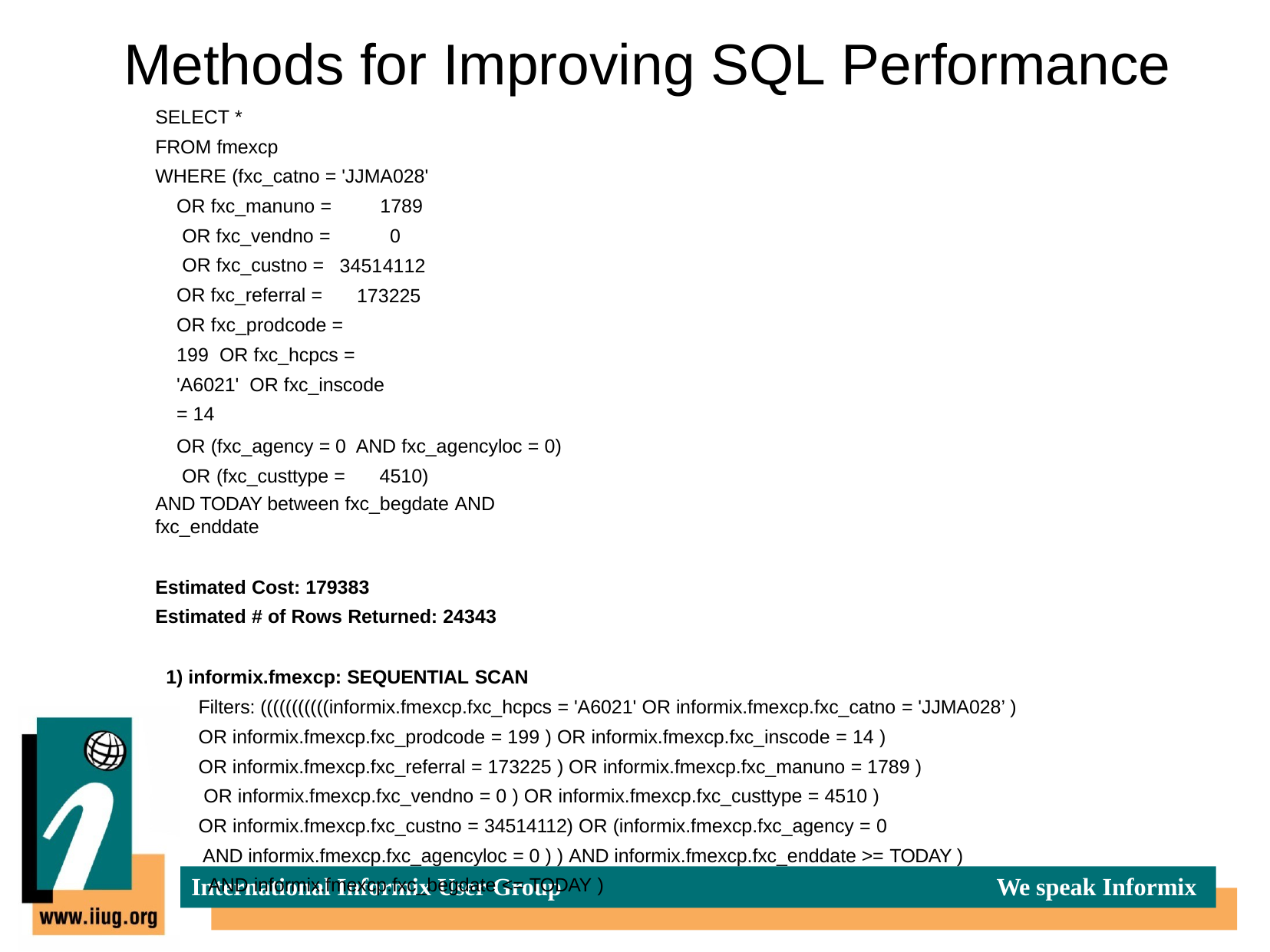

# Methods for Improving SQL Performance
SELECT *
FROM fmexcp
WHERE (fxc_catno = 'JJMA028'
OR fxc_manuno =  OR fxc_vendno =  OR fxc_custno =  OR fxc_referral =
1789
0
34514112
173225
OR fxc_prodcode =	199  OR fxc_hcpcs = 'A6021'  OR fxc_inscode = 14
OR (fxc_agency = 0 AND fxc_agencyloc = 0)  OR (fxc_custtype =	4510)
AND TODAY between fxc_begdate AND fxc_enddate

Estimated Cost: 179383
Estimated # of Rows Returned: 24343

1) informix.fmexcp: SEQUENTIAL SCAN
Filters: (((((((((((informix.fmexcp.fxc_hcpcs = 'A6021' OR informix.fmexcp.fxc_catno = 'JJMA028’ )  OR informix.fmexcp.fxc_prodcode = 199 ) OR informix.fmexcp.fxc_inscode = 14 )
OR informix.fmexcp.fxc_referral = 173225 ) OR informix.fmexcp.fxc_manuno = 1789 )  OR informix.fmexcp.fxc_vendno = 0 ) OR informix.fmexcp.fxc_custtype = 4510 )
OR informix.fmexcp.fxc_custno = 34514112) OR (informix.fmexcp.fxc_agency = 0
AND informix.fmexcp.fxc_agencyloc = 0 ) ) AND informix.fmexcp.fxc_enddate >= TODAY )  AND informix.fmexcp.fxc_begdate <= TODAY )
International Informix User Group
We speak Informix